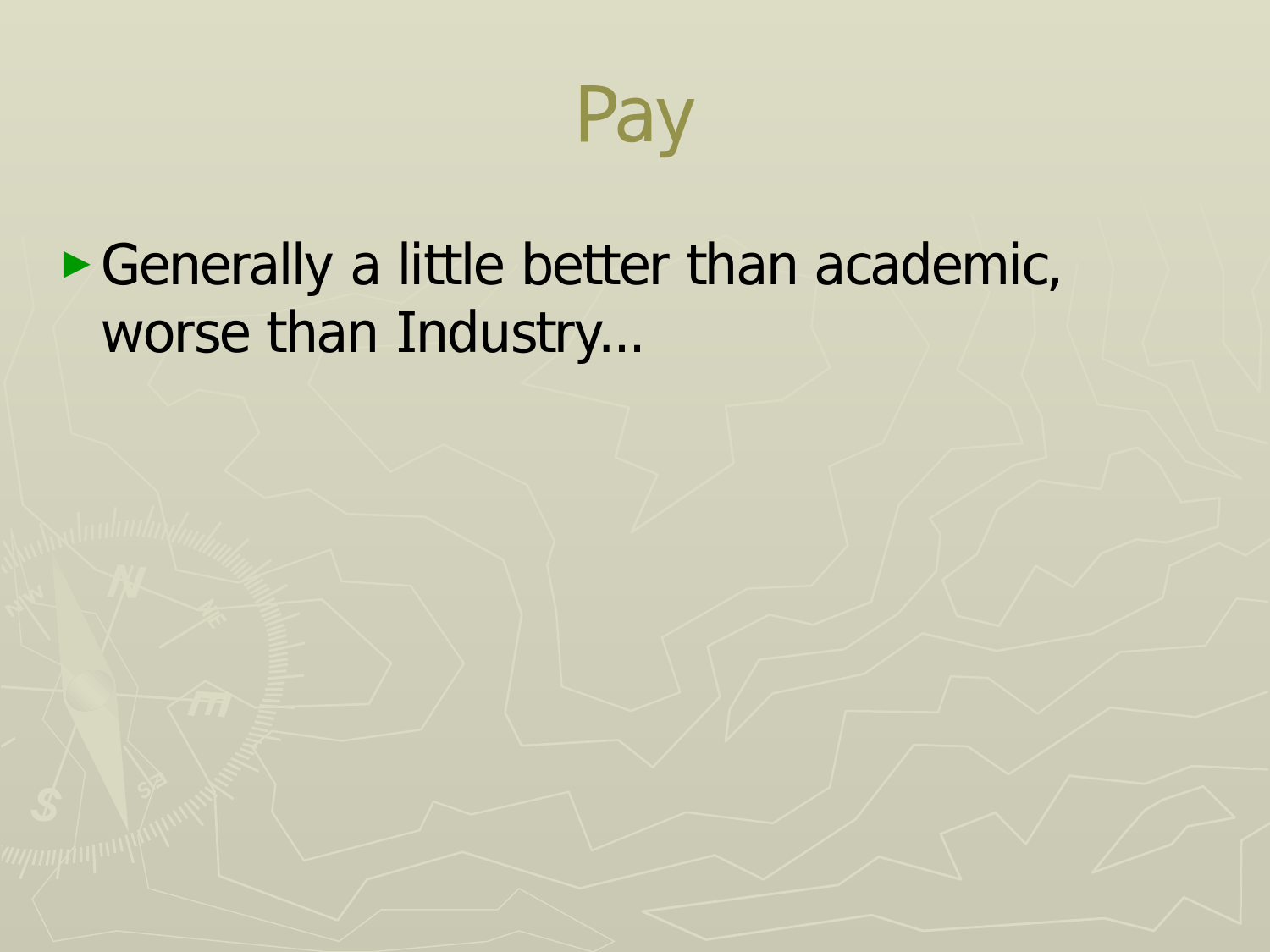

# Pay
Generally a little better than academic, worse than Industry…